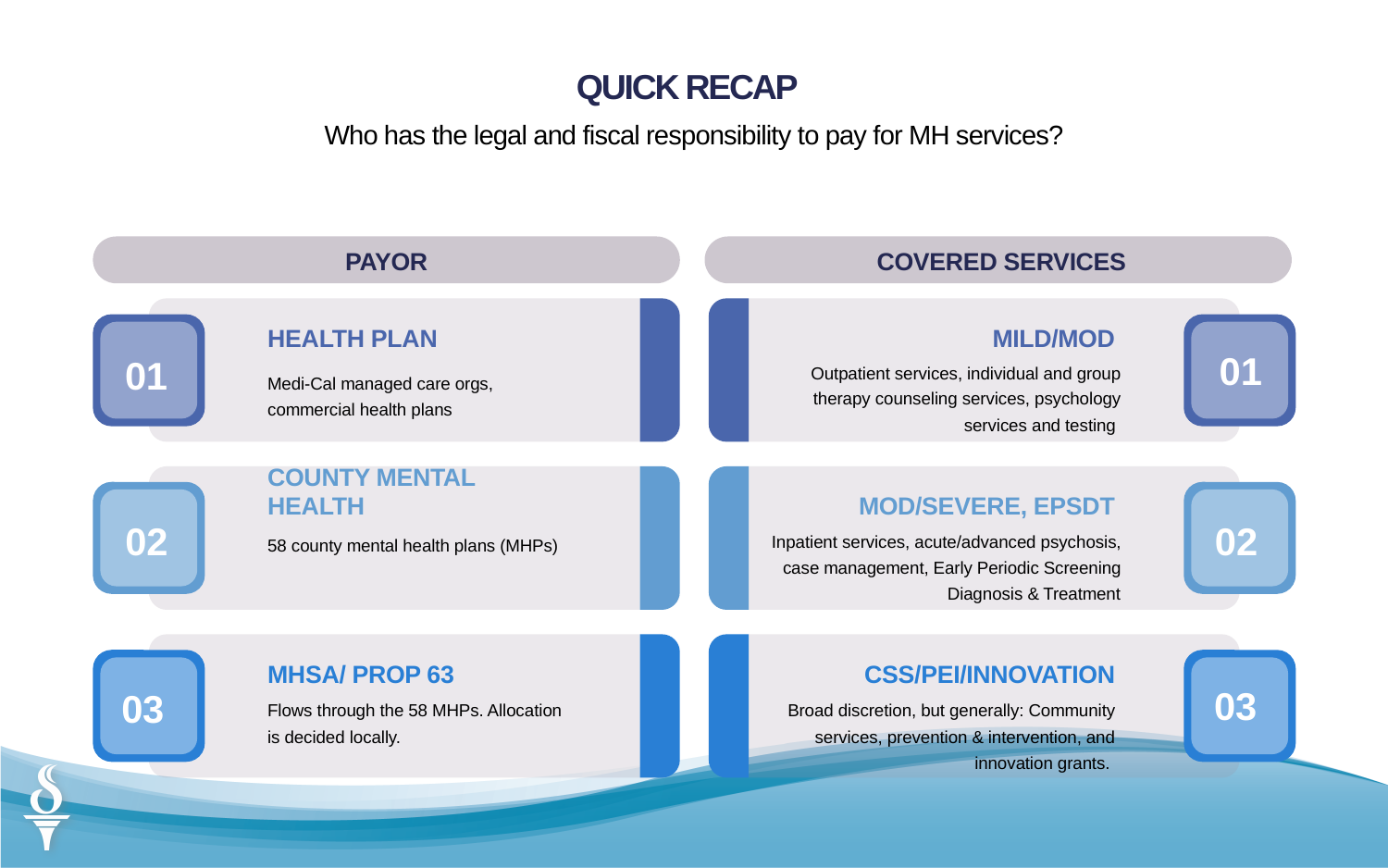

QUICK RECAP
Who has the legal and fiscal responsibility to pay for MH services?

PAYOR
COVERED SERVICES

HEALTH PLAN
MILD/MOD

01
01
Outpatient services, individual and group therapy counseling services, psychology services and testing
Medi-Cal managed care orgs, commercial health plans

COUNTY MENTAL HEALTH
MOD/SEVERE, EPSDT

02
02
Inpatient services, acute/advanced psychosis, case management, Early Periodic Screening Diagnosis & Treatment
58 county mental health plans (MHPs)

MHSA/ PROP 63
CSS/PEI/INNOVATION

03
03
Flows through the 58 MHPs. Allocation is decided locally.
Broad discretion, but generally: Community services, prevention & intervention, and innovation grants.